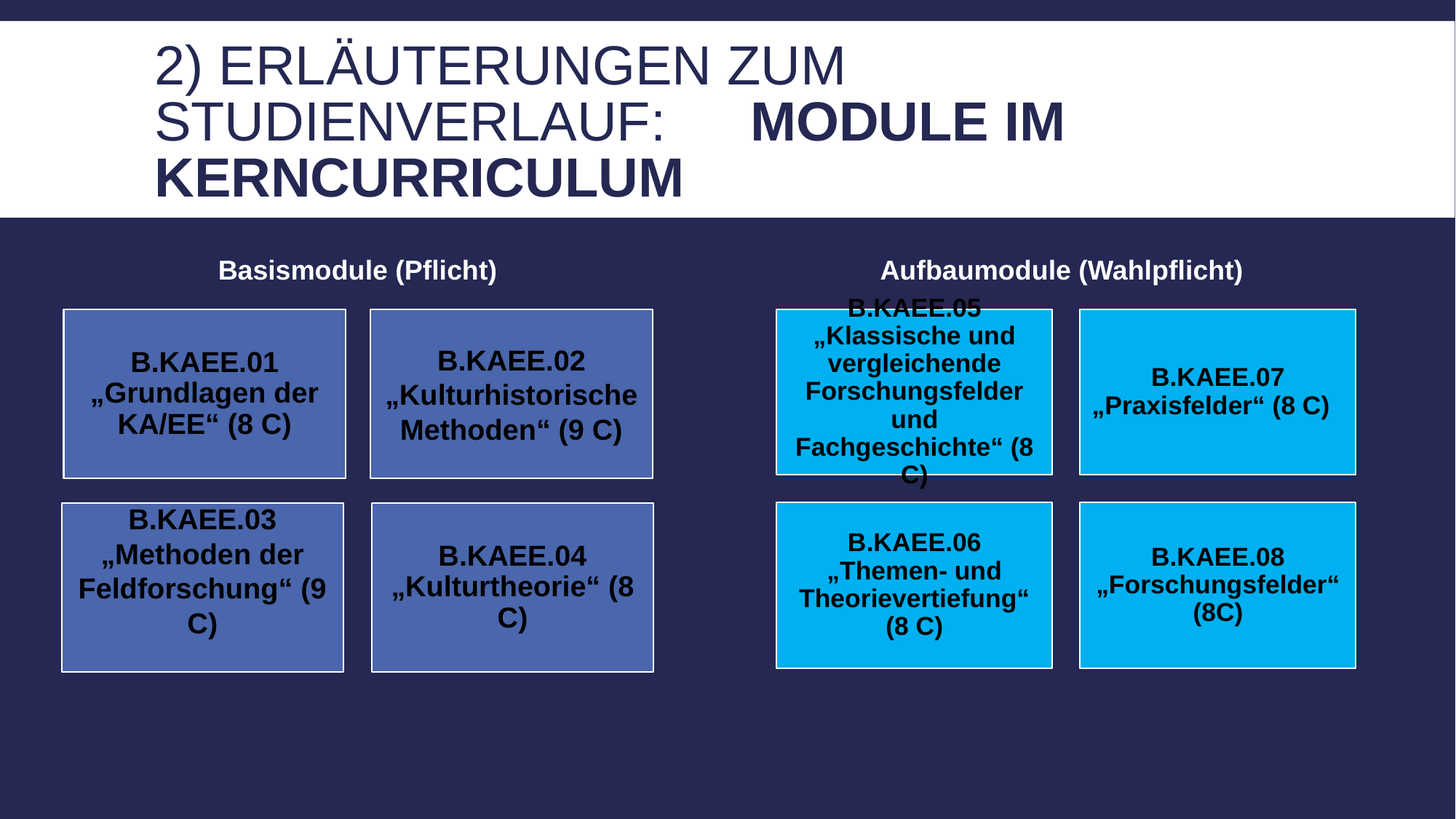

# 2) Erläuterungen zum Studienverlauf: 	Module im kerncurriculum
B.KAEE.01 „Grundlagen der KA/EE“ (8 C)
B.KAEE.02 „Kulturhistorische Methoden“ (9 C)
B.KAEE.03 „Methoden der Feldforschung“ (9 C)

B.KAEE.04 „Kulturtheorie“ (8 C)
Basismodule (Pflicht)
Aufbaumodule (Wahlpflicht)
B.KAEE.05 „Klassische und vergleichende Forschungsfelder und Fachgeschichte“ (8 C)
B.KAEE.07 „Praxisfelder“ (8 C)
B.KAEE.06 „Themen- und Theorievertiefung“ (8 C)
B.KAEE.08 „Forschungsfelder“ (8C)